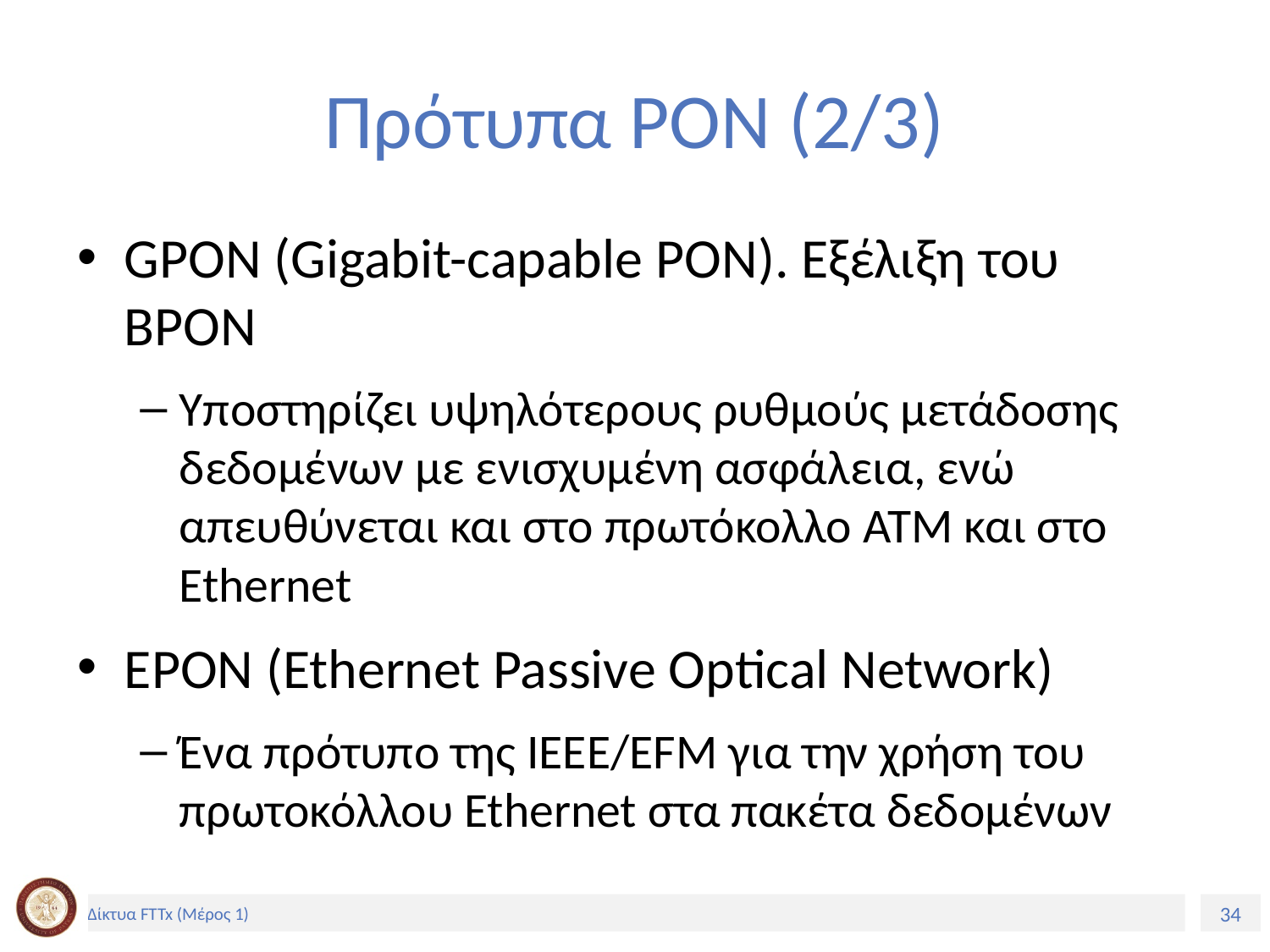

# Πρότυπα PON (2/3)
GPON (Gigabit-capable PON). Εξέλιξη του BPON
Υποστηρίζει υψηλότερους ρυθμούς μετάδοσης δεδομένων με ενισχυμένη ασφάλεια, ενώ απευθύνεται και στο πρωτόκολλο ATM και στο Ethernet
EPON (Ethernet Passive Optical Network)
Ένα πρότυπο της IEEE/EFM για την χρήση του πρωτοκόλλου Ethernet στα πακέτα δεδομένων